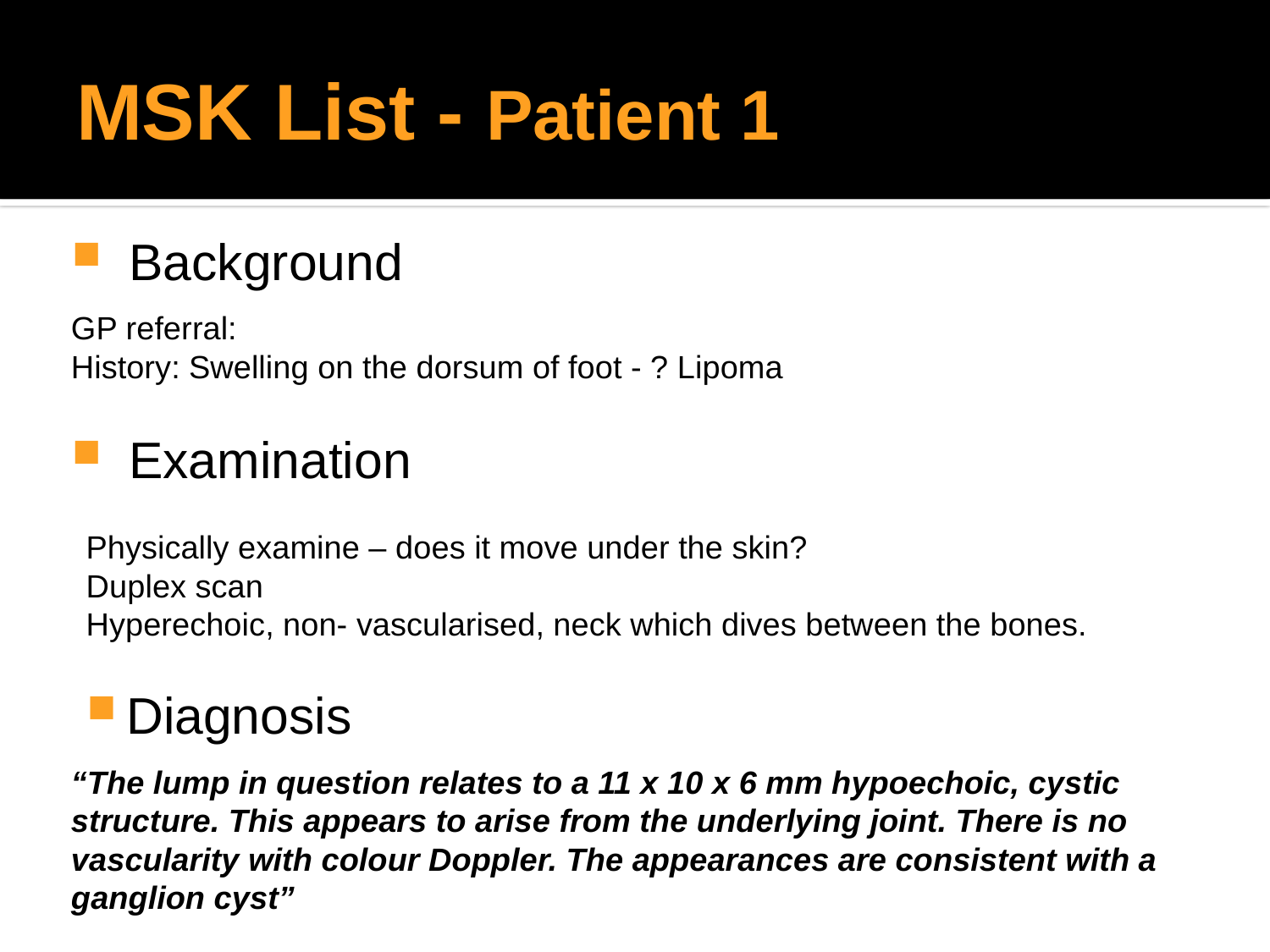

# MSK List - Patient 1
Background

GP referral:
History: Swelling on the dorsum of foot - ? Lipoma

Examination

Physically examine – does it move under the skin?
Duplex scan
Hyperechoic, non- vascularised, neck which dives between the bones.

Diagnosis

“The lump in question relates to a 11 x 10 x 6 mm hypoechoic, cystic structure. This appears to arise from the underlying joint. There is no vascularity with colour Doppler. The appearances are consistent with a ganglion cyst”